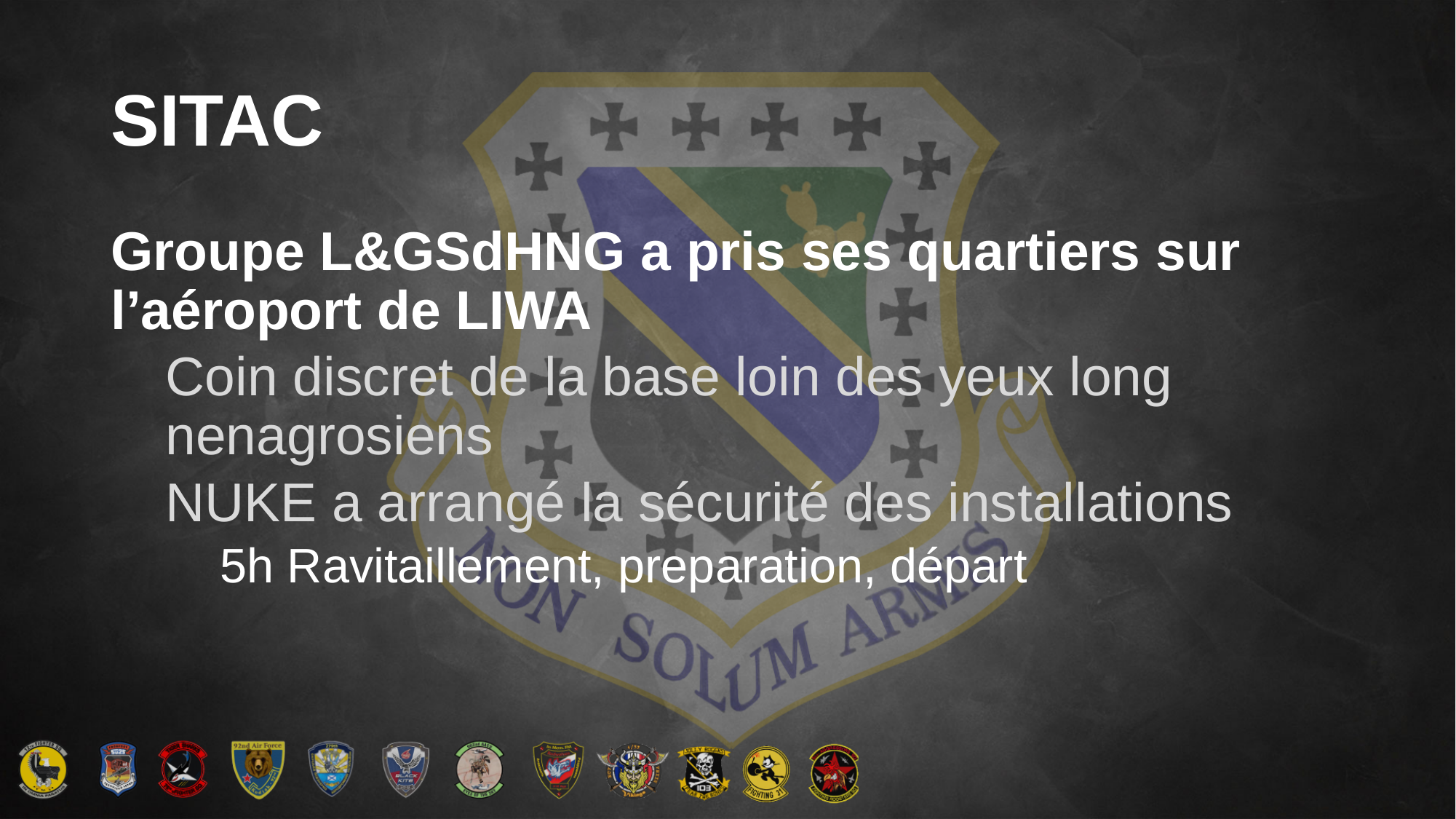

# SITAC
Groupe L&GSdHNG a pris ses quartiers sur l’aéroport de LIWA
Coin discret de la base loin des yeux long nenagrosiens
NUKE a arrangé la sécurité des installations
5h Ravitaillement, preparation, départ